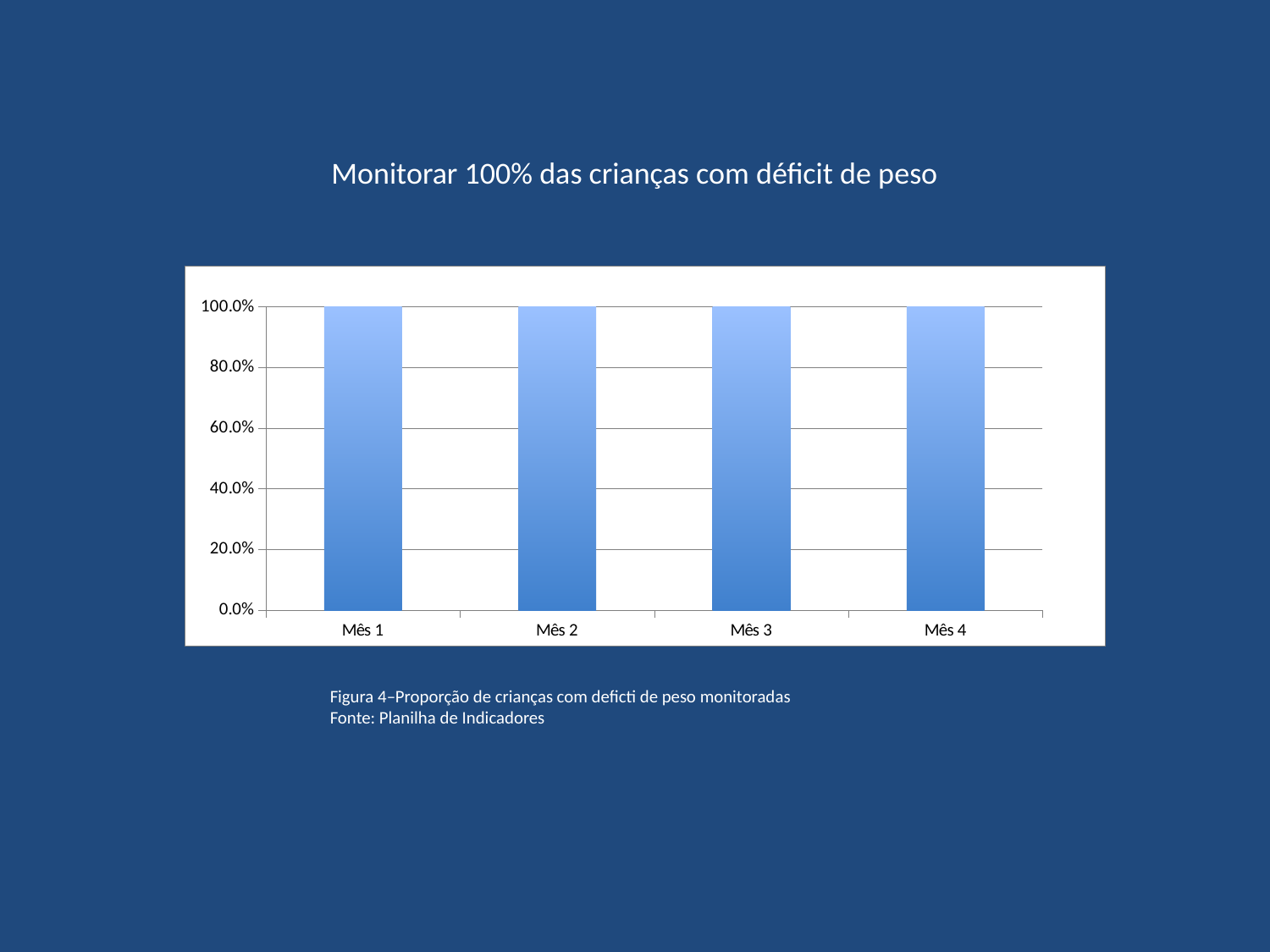

# Monitorar 100% das crianças com déficit de peso

### Chart

| Category | Proporção de crianças com déficit de peso monitoradas |
|---|---|
| Mês 1 | 1.0 |
| Mês 2 | 1.0 |
| Mês 3 | 1.0 |
| Mês 4 | 1.1666666666666667 |

Figura 4–Proporção de crianças com deficti de peso monitoradas
Fonte: Planilha de Indicadores